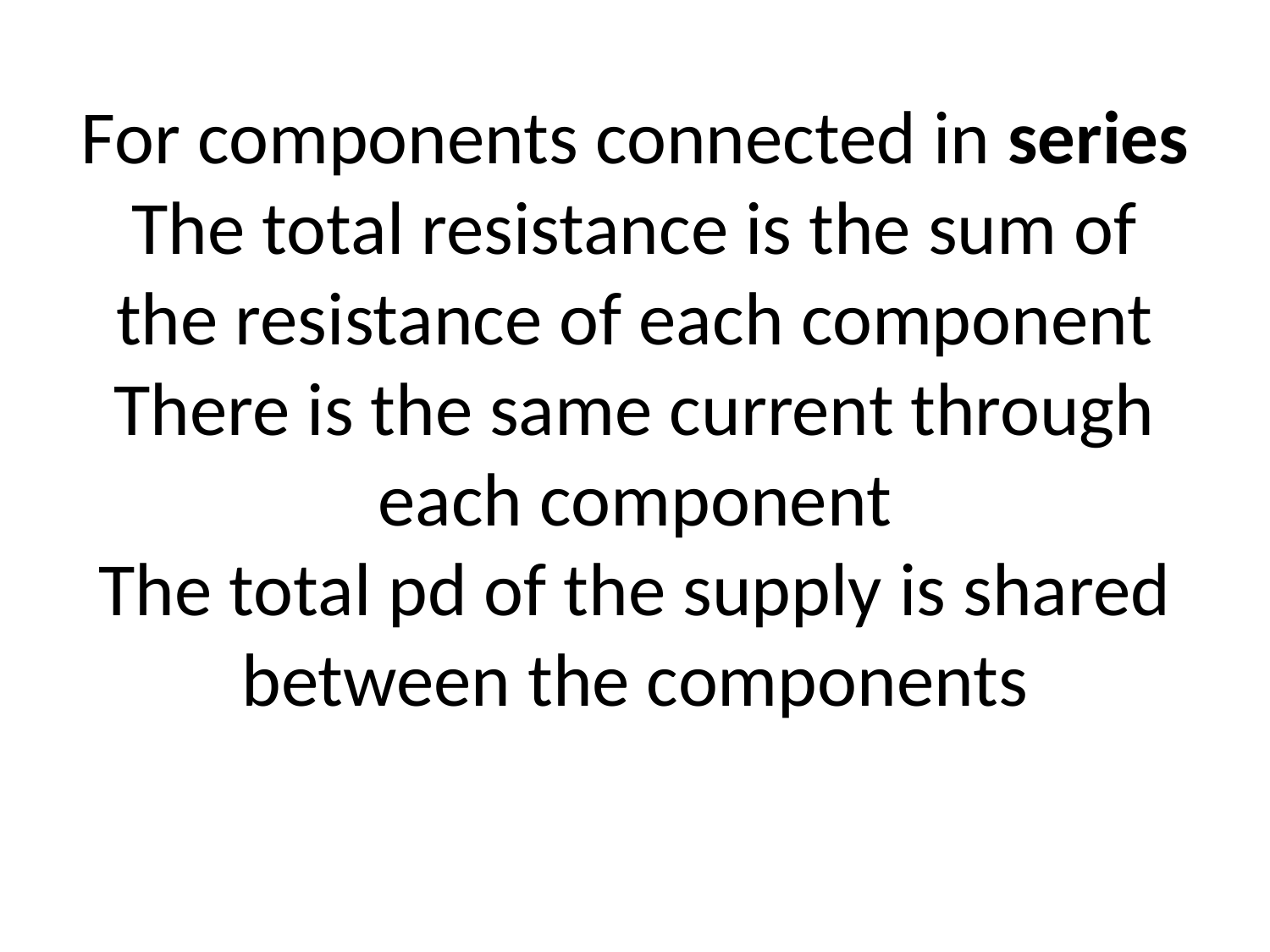

# For components connected in series The total resistance is the sum of the resistance of each component There is the same current through each component The total pd of the supply is shared between the components